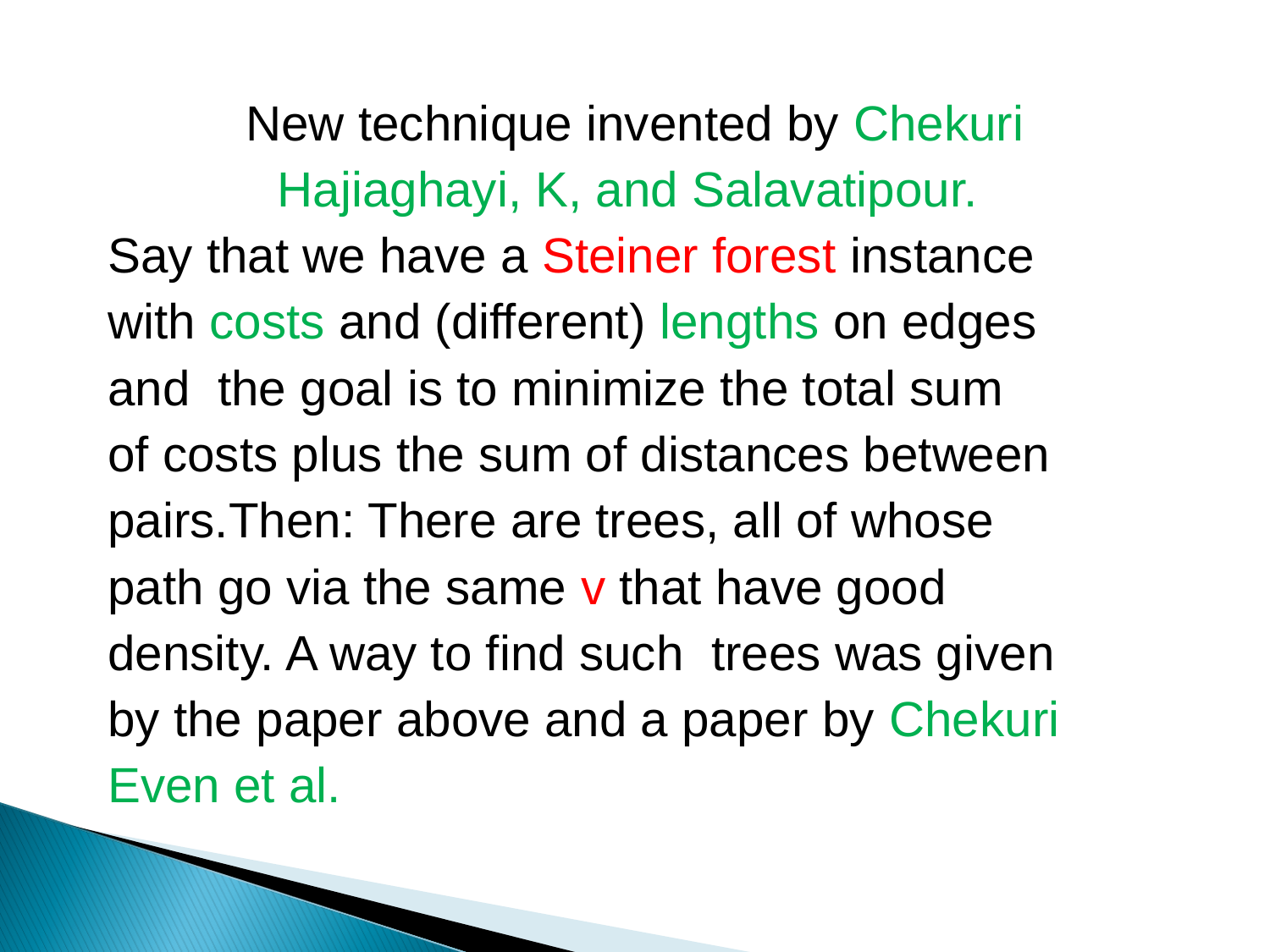

New technique invented by Chekuri
Hajiaghayi, K, and Salavatipour.
Say that we have a Steiner forest instance
with costs and (different) lengths on edges
and  the goal is to minimize the total sum
of costs plus the sum of distances between
pairs.Then: There are trees, all of whose
path go via the same v that have good
density. A way to find such  trees was given
by the paper above and a paper by Chekuri
Even et al.